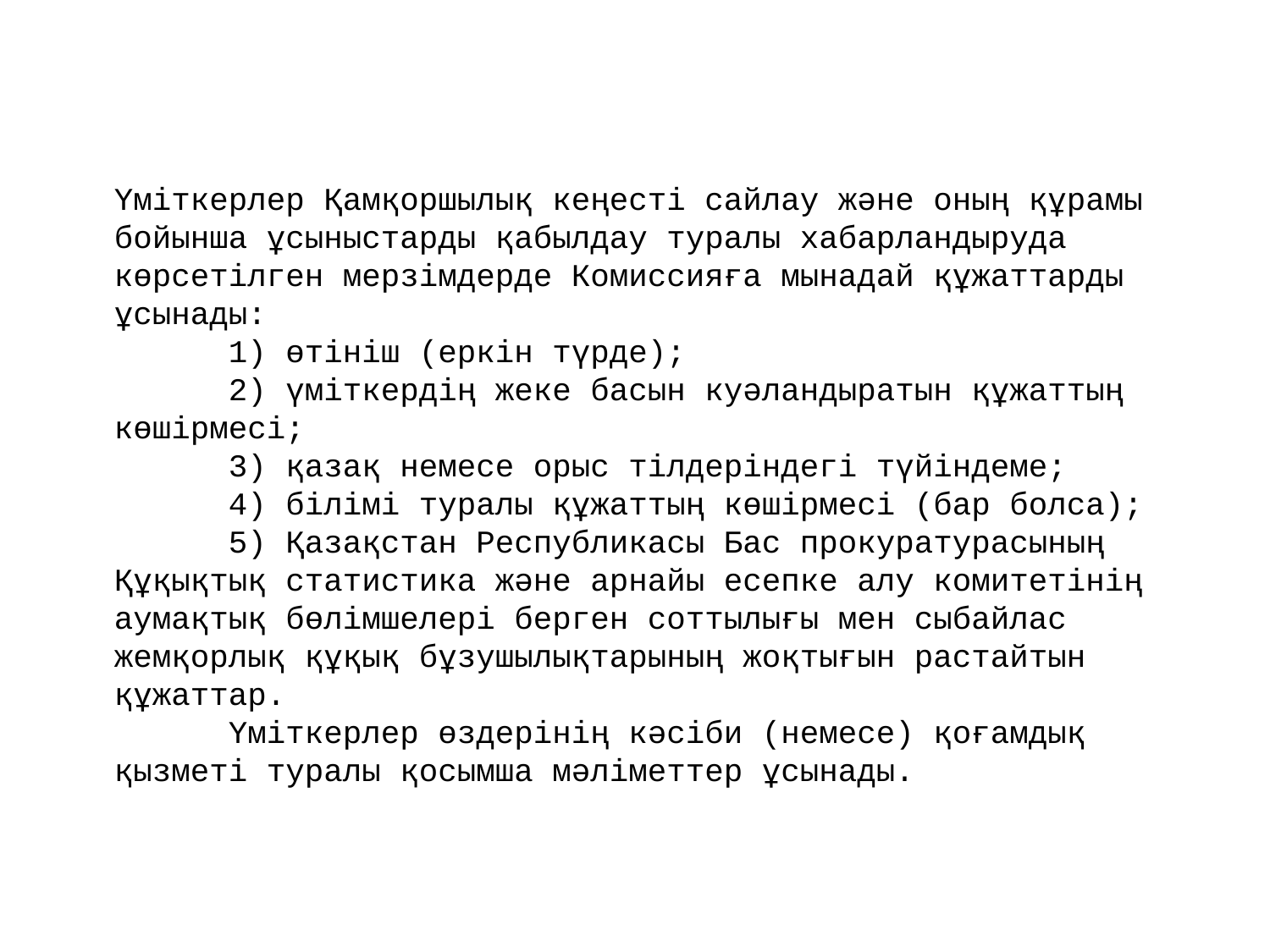

Үміткерлер Қамқоршылық кеңесті сайлау және оның құрамы бойынша ұсыныстарды қабылдау туралы хабарландыруда көрсетілген мерзімдерде Комиссияға мынадай құжаттарды ұсынады:
      1) өтініш (еркін түрде);
      2) үміткердің жеке басын куәландыратын құжаттың көшірмесі;
      3) қазақ немесе орыс тілдеріндегі түйіндеме;
      4) білімі туралы құжаттың көшірмесі (бар болса);
      5) Қазақстан Республикасы Бас прокуратурасының Құқықтық статистика және арнайы есепке алу комитетінің аумақтық бөлімшелері берген соттылығы мен сыбайлас жемқорлық құқық бұзушылықтарының жоқтығын растайтын құжаттар.
      Үміткерлер өздерінің кәсіби (немесе) қоғамдық қызметі туралы қосымша мәліметтер ұсынады.